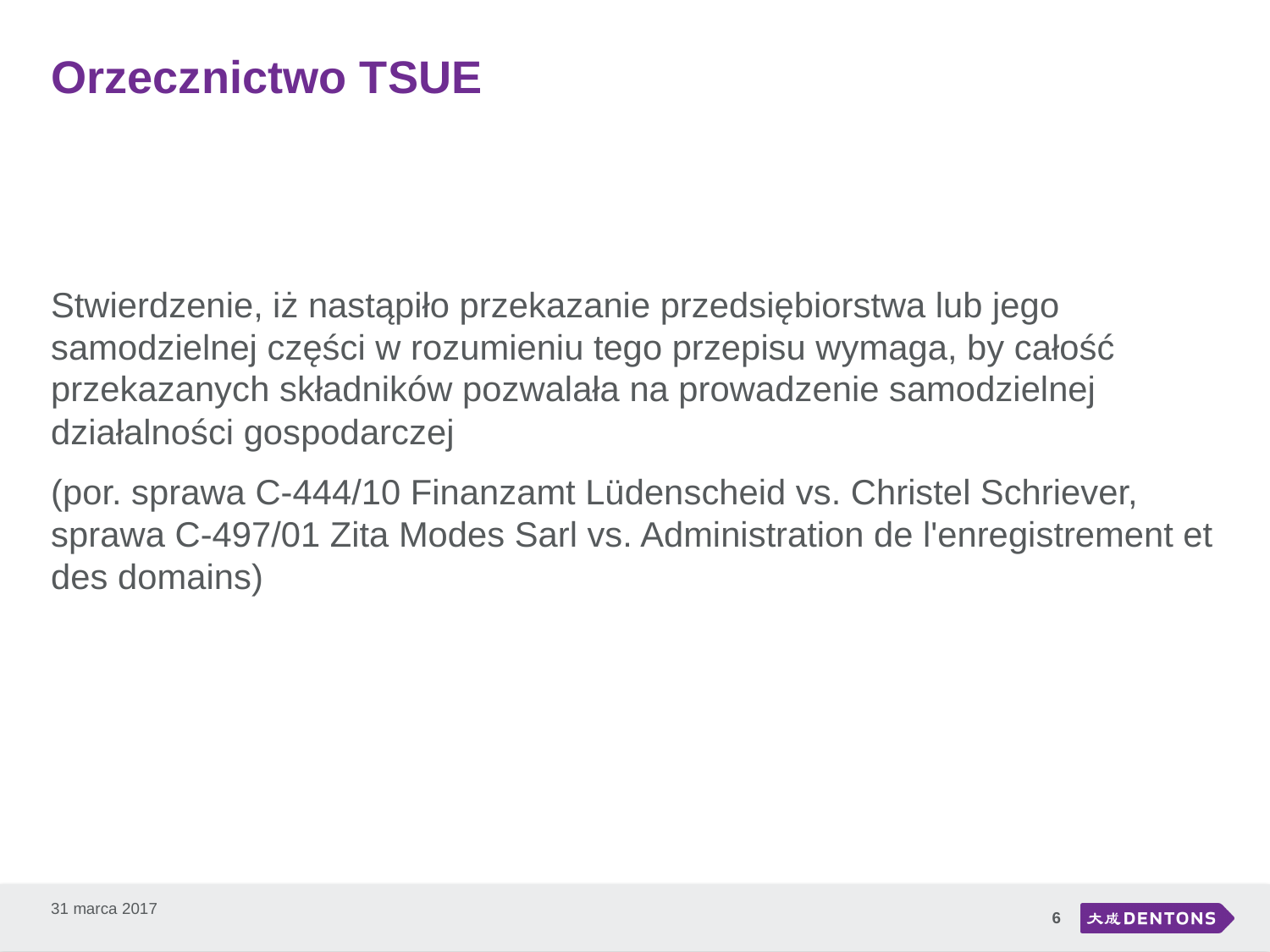

# Orzecznictwo TSUE

Stwierdzenie, iż nastąpiło przekazanie przedsiębiorstwa lub jego samodzielnej części w rozumieniu tego przepisu wymaga, by całość przekazanych składników pozwalała na prowadzenie samodzielnej działalności gospodarczej
(por. sprawa C-444/10 Finanzamt Lüdenscheid vs. Christel Schriever, sprawa C-497/01 Zita Modes Sarl vs. Administration de l'enregistrement et des domains)

6
31 marca 2017